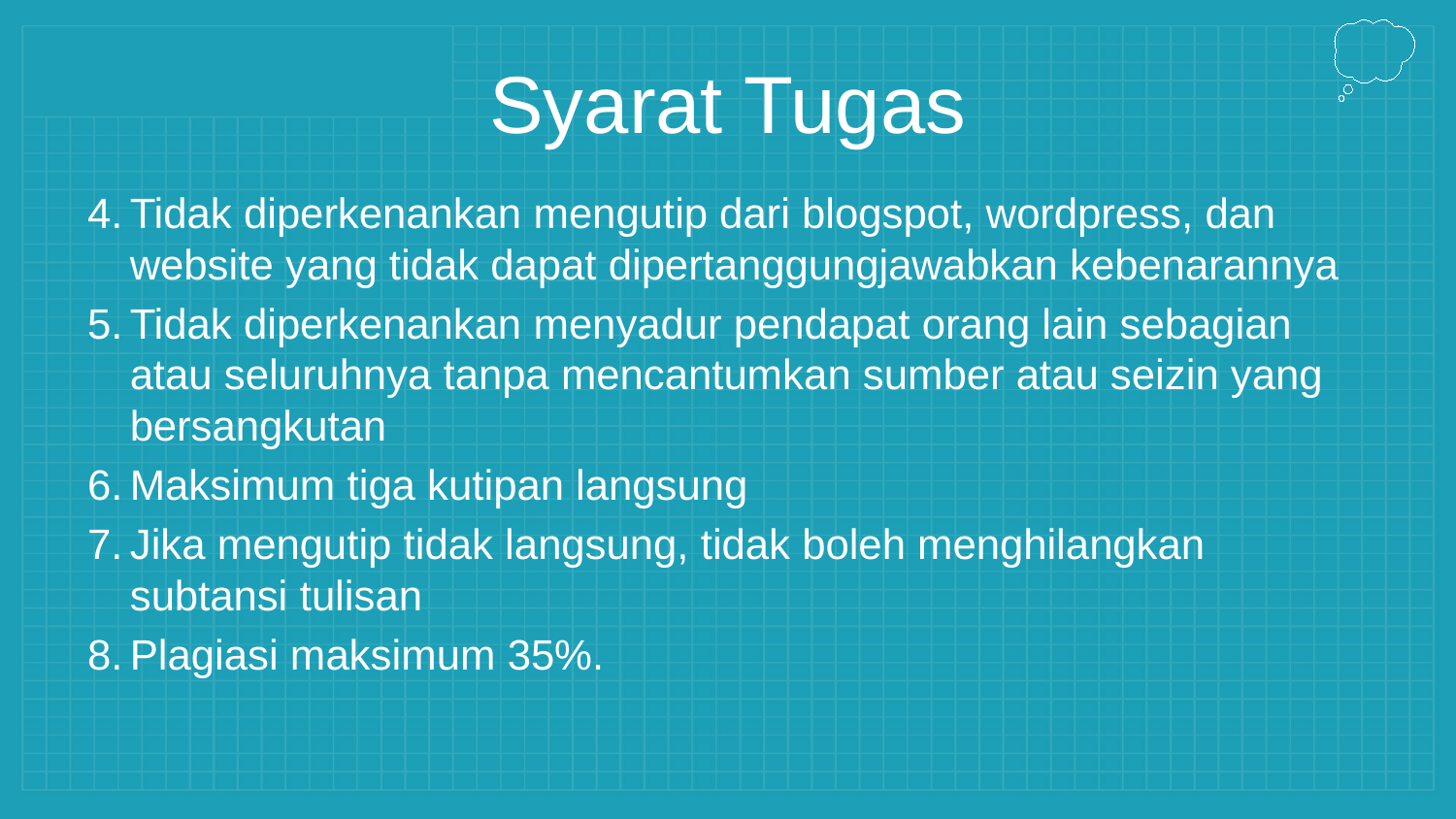

# Syarat Tugas
Tidak diperkenankan mengutip dari blogspot, wordpress, dan website yang tidak dapat dipertanggungjawabkan kebenarannya
Tidak diperkenankan menyadur pendapat orang lain sebagian atau seluruhnya tanpa mencantumkan sumber atau seizin yang bersangkutan
Maksimum tiga kutipan langsung
Jika mengutip tidak langsung, tidak boleh menghilangkan subtansi tulisan
Plagiasi maksimum 35%.